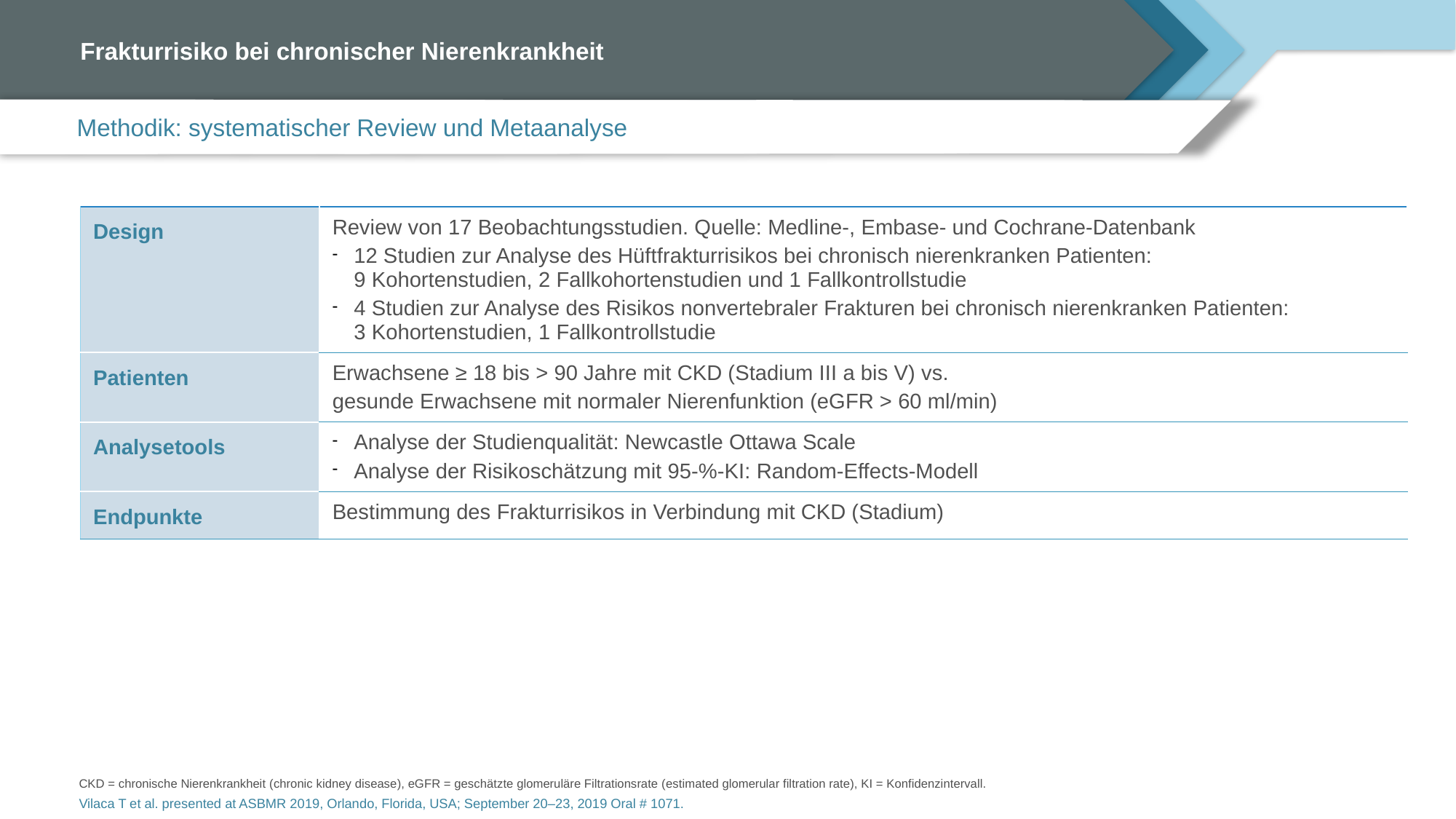

# Frakturrisiko bei chronischer Nierenkrankheit
Methodik: systematischer Review und Metaanalyse
| Design | Review von 17 Beobachtungsstudien. Quelle: Medline-, Embase- und Cochrane-Datenbank 12 Studien zur Analyse des Hüftfrakturrisikos bei chronisch nierenkranken Patienten: 9 Kohortenstudien, 2 Fallkohortenstudien und 1 Fallkontrollstudie 4 Studien zur Analyse des Risikos nonvertebraler Frakturen bei chronisch nierenkranken Patienten: 3 Kohortenstudien, 1 Fallkontrollstudie |
| --- | --- |
| Patienten | Erwachsene ≥ 18 bis > 90 Jahre mit CKD (Stadium III a bis V) vs. gesunde Erwachsene mit normaler Nierenfunktion (eGFR > 60 ml/min) |
| Analysetools | Analyse der Studienqualität: Newcastle Ottawa Scale Analyse der Risikoschätzung mit 95-%-KI: Random-Effects-Modell |
| Endpunkte | Bestimmung des Frakturrisikos in Verbindung mit CKD (Stadium) |
CKD = chronische Nierenkrankheit (chronic kidney disease), eGFR = geschätzte glomeruläre Filtrationsrate (estimated glomerular filtration rate), KI = Konfidenzintervall.
Vilaca T et al. presented at ASBMR 2019, Orlando, Florida, USA; September 20–23, 2019 Oral # 1071.